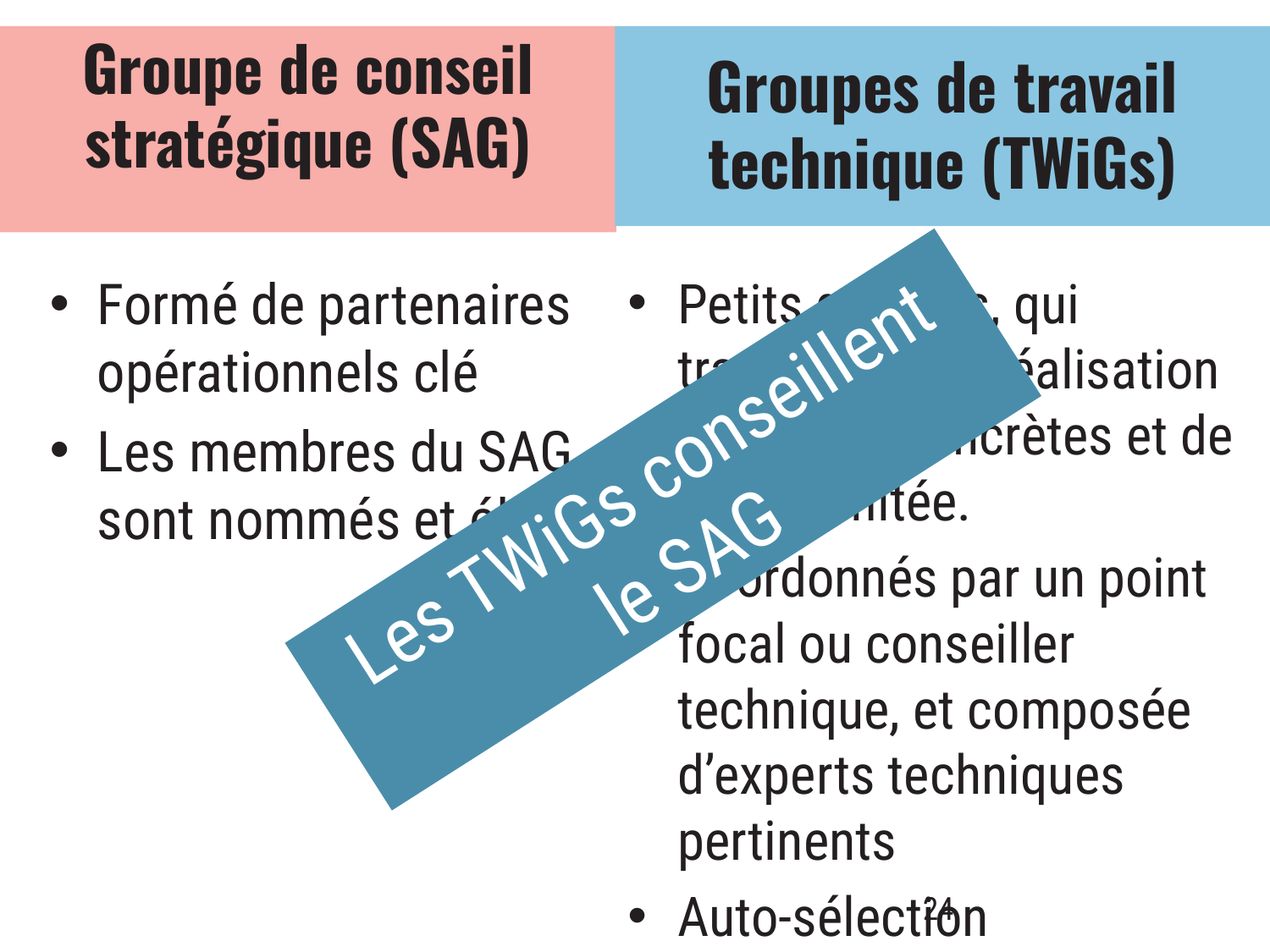

# Groupe de conseil stratégique (SAG)
Groupes de travail technique (TWiGs)
Formé de partenaires opérationnels clé
Les membres du SAG sont nommés et élus

Petits groupes, qui travaillent à la réalisation de taches concrètes et de durée limitée.
Coordonnés par un point focal ou conseiller technique, et composée d’experts techniques pertinents
Auto-sélection

Les TWiGs conseillent le SAG
24